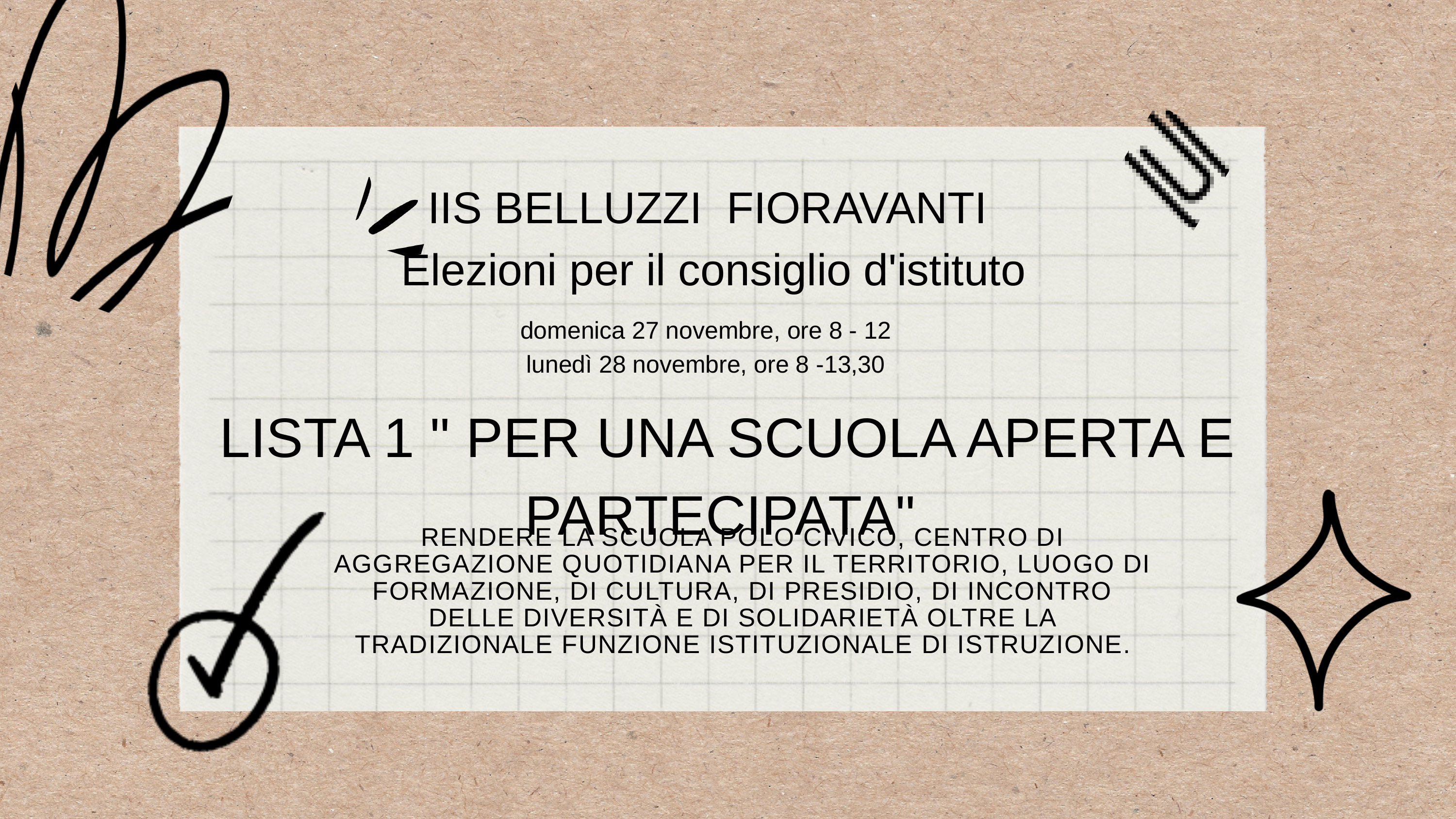

IIS BELLUZZI  FIORAVANTI
Elezioni per il consiglio d'istituto

domenica 27 novembre, ore 8 - 12
lunedì 28 novembre, ore 8 -13,30
LISTA 1 " PER UNA SCUOLA APERTA E PARTECIPATA"

RENDERE LA SCUOLA POLO CIVICO, CENTRO DI AGGREGAZIONE QUOTIDIANA PER IL TERRITORIO, LUOGO DI FORMAZIONE, DI CULTURA, DI PRESIDIO, DI INCONTRO DELLE DIVERSITÀ E DI SOLIDARIETÀ OLTRE LA TRADIZIONALE FUNZIONE ISTITUZIONALE DI ISTRUZIONE.